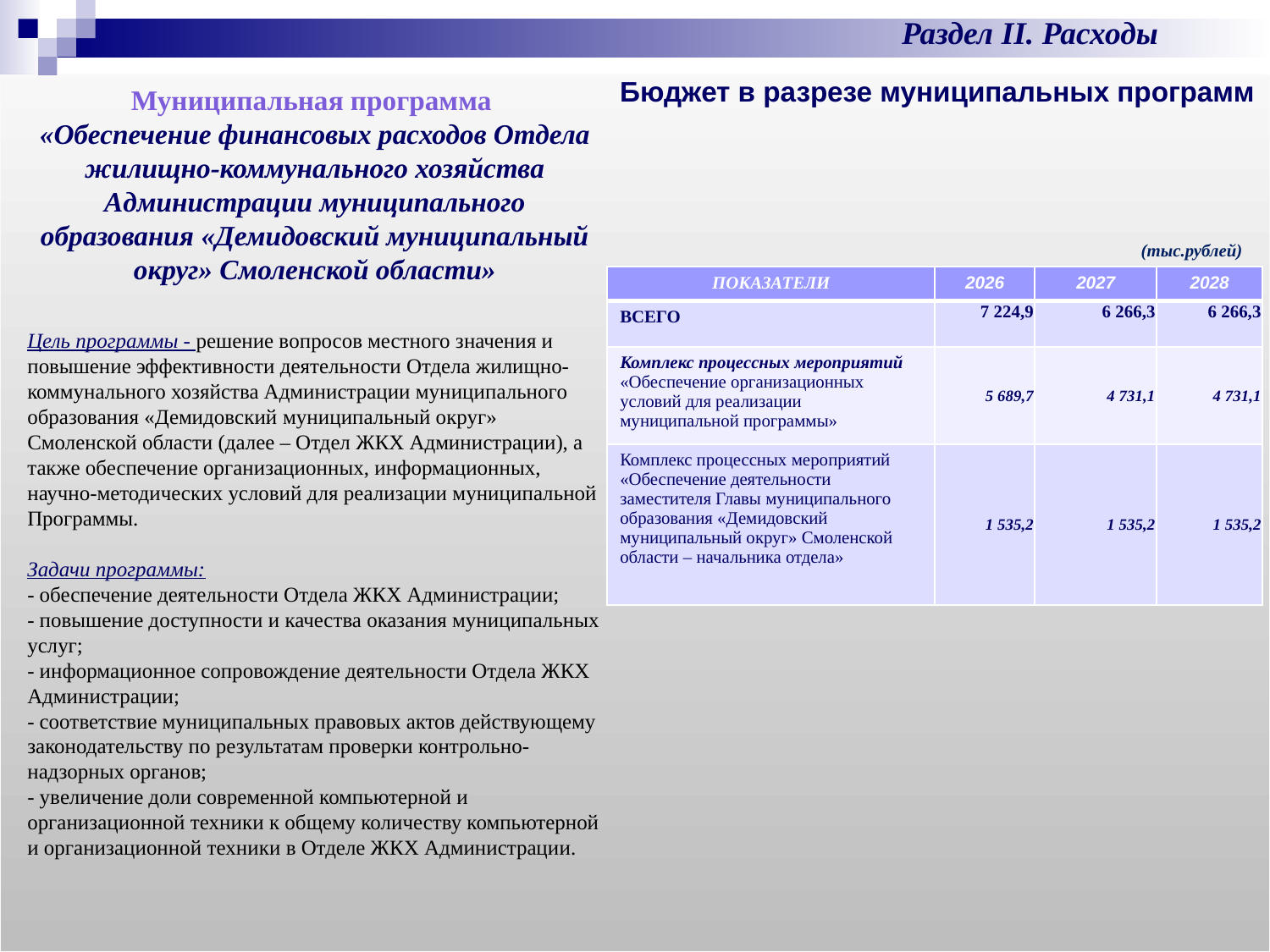

Раздел II. Расходы
Бюджет в разрезе муниципальных программ

Муниципальная программа
«Обеспечение финансовых расходов Отдела жилищно-коммунального хозяйства Администрации муниципального образования «Демидовский муниципальный округ» Смоленской области»

Цель программы - решение вопросов местного значения и повышение эффективности деятельности Отдела жилищно-коммунального хозяйства Администрации муниципального образования «Демидовский муниципальный округ» Смоленской области (далее – Отдел ЖКХ Администрации), а также обеспечение организационных, информационных, научно-методических условий для реализации муниципальной Программы.

Задачи программы:
- обеспечение деятельности Отдела ЖКХ Администрации;
- повышение доступности и качества оказания муниципальных услуг;
- информационное сопровождение деятельности Отдела ЖКХ Администрации;
- соответствие муниципальных правовых актов действующему законодательству по результатам проверки контрольно-надзорных органов;
- увеличение доли современной компьютерной и организационной техники к общему количеству компьютерной и организационной техники в Отделе ЖКХ Администрации.
(тыс.рублей)
| ПОКАЗАТЕЛИ | 2026 | 2027 | 2028 |
| --- | --- | --- | --- |
| ВСЕГО | 7 224,9 | 6 266,3 | 6 266,3 |
| Комплекс процессных мероприятий «Обеспечение организационных условий для реализации муниципальной программы» | 5 689,7 | 4 731,1 | 4 731,1 |
| Комплекс процессных мероприятий «Обеспечение деятельности заместителя Главы муниципального образования «Демидовский муниципальный округ» Смоленской области – начальника отдела» | 1 535,2 | 1 535,2 | 1 535,2 |